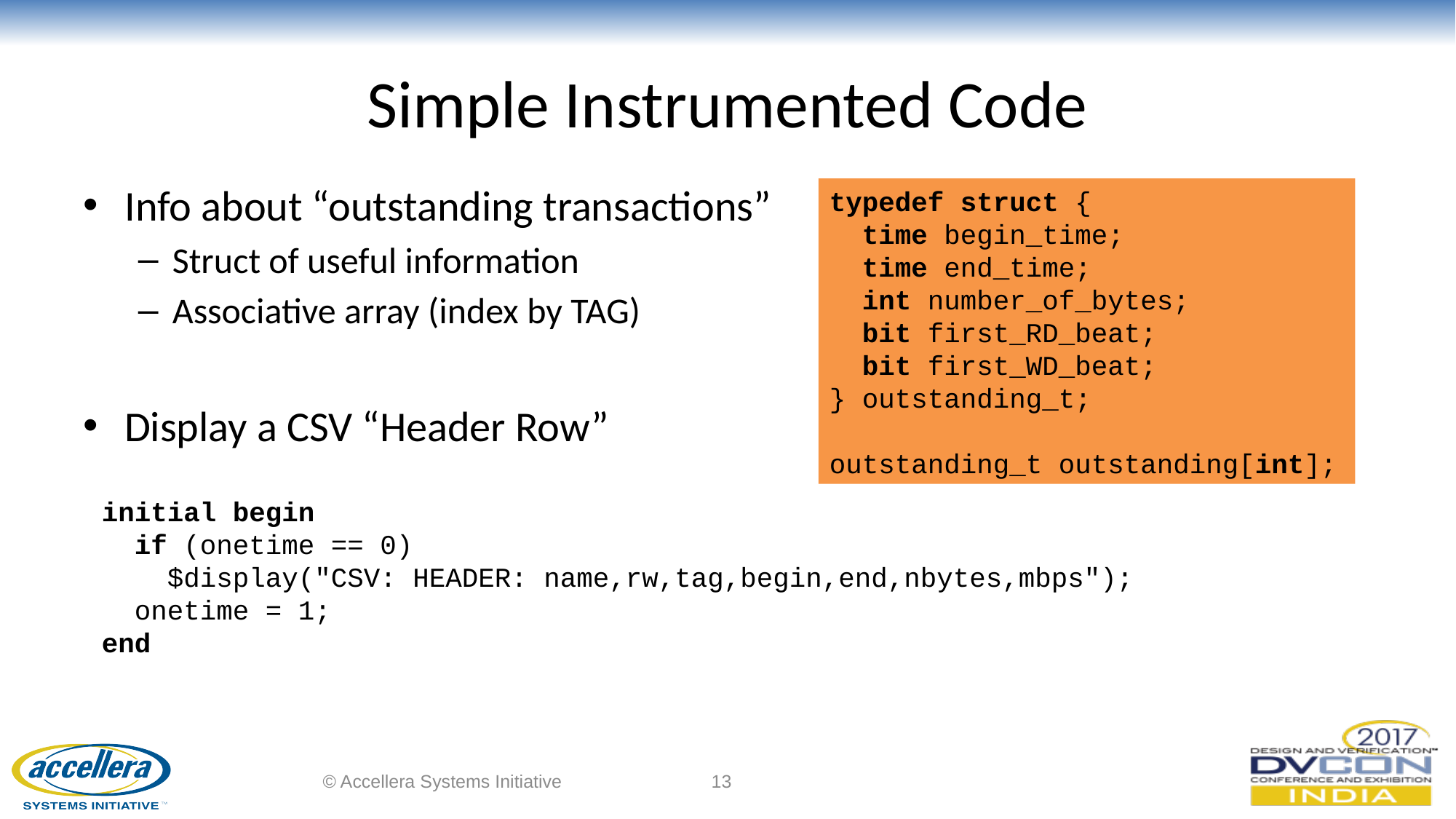

# Simple Instrumented Code
Info about “outstanding transactions”
Struct of useful information
Associative array (index by TAG)

Display a CSV “Header Row”
typedef struct {
  time begin_time;
  time end_time;
  int number_of_bytes;
  bit first_RD_beat;
  bit first_WD_beat;
} outstanding_t;

outstanding_t outstanding[int];
initial begin
  if (onetime == 0)
    $display("CSV: HEADER: name,rw,tag,begin,end,nbytes,mbps");
  onetime = 1;
end
© Accellera Systems Initiative
13